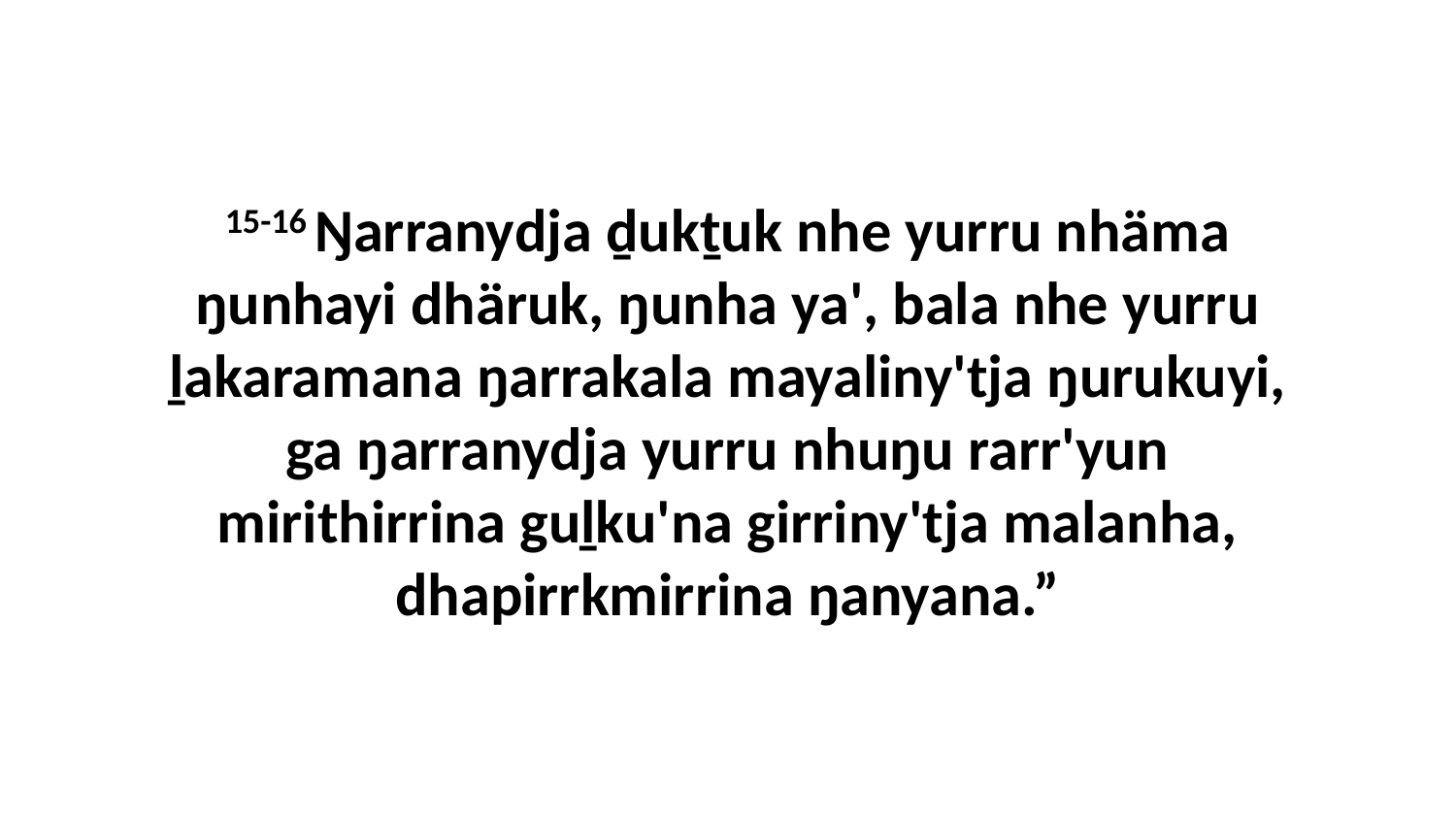

15-16 Ŋarranydja ḏukṯuk nhe yurru nhäma ŋunhayi dhäruk, ŋunha ya', bala nhe yurru ḻakaramana ŋarrakala mayaliny'tja ŋurukuyi, ga ŋarranydja yurru nhuŋu rarr'yun mirithirrina guḻku'na girriny'tja malanha, dhapirrkmirrina ŋanyana.”